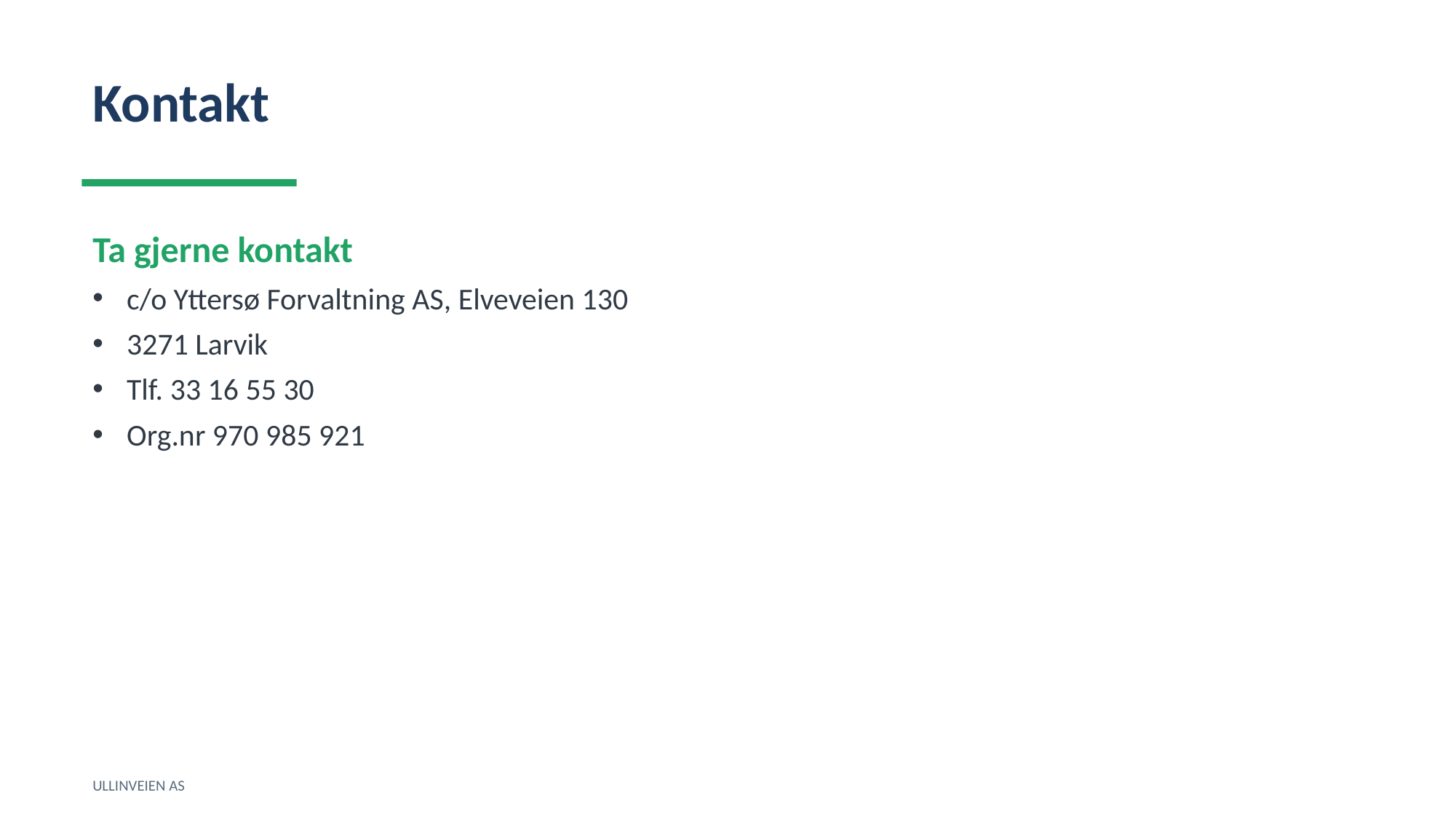

Kontakt

Ta gjerne kontakt
c/o Yttersø Forvaltning AS, Elveveien 130
3271 Larvik
Tlf. 33 16 55 30
Org.nr 970 985 921
ULLINVEIEN AS